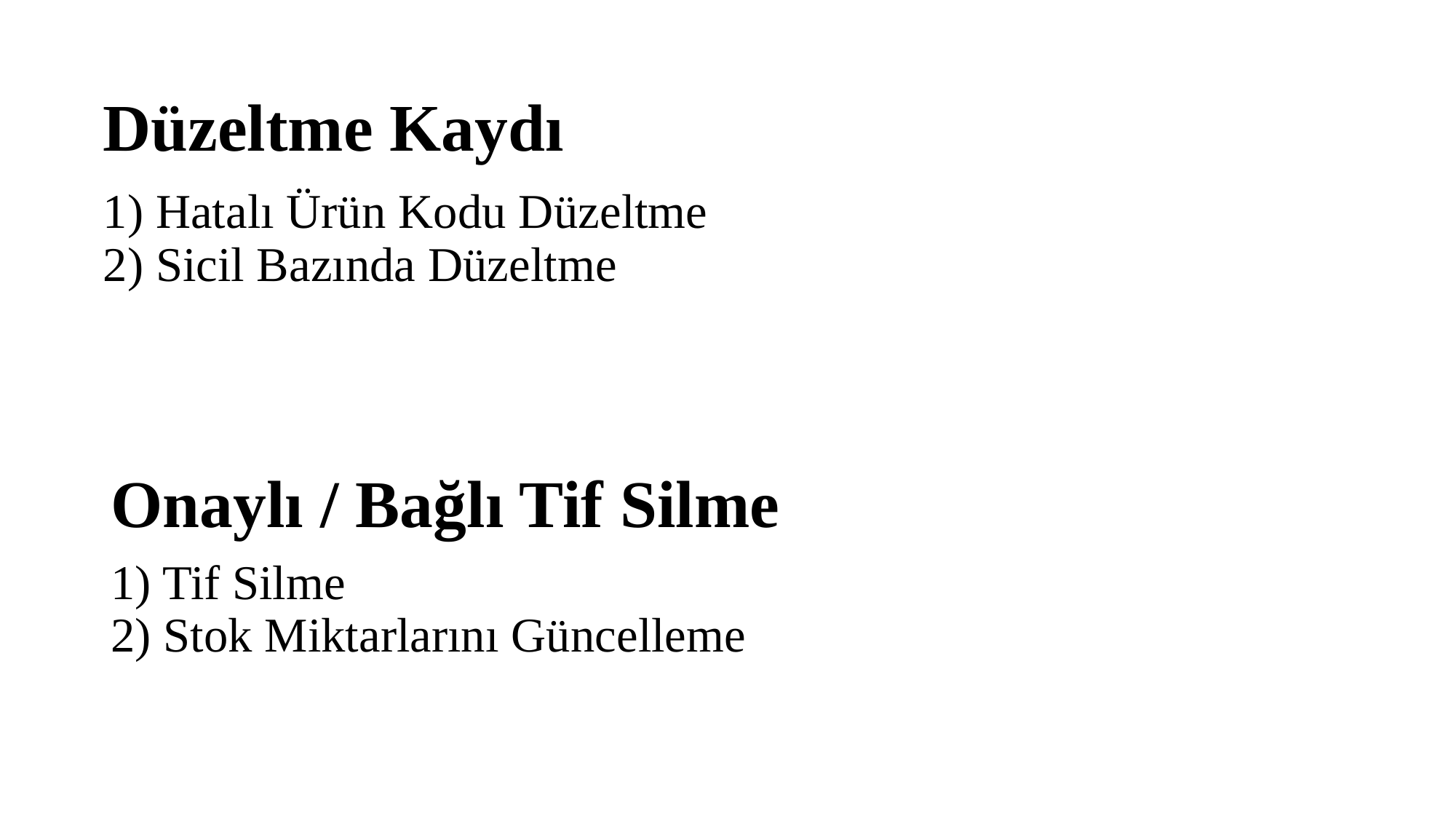

Düzeltme Kaydı

# 1) Hatalı Ürün Kodu Düzeltme 2) Sicil Bazında Düzeltme

Onaylı / Bağlı Tif Silme

1) Tif Silme
2) Stok Miktarlarını Güncelleme